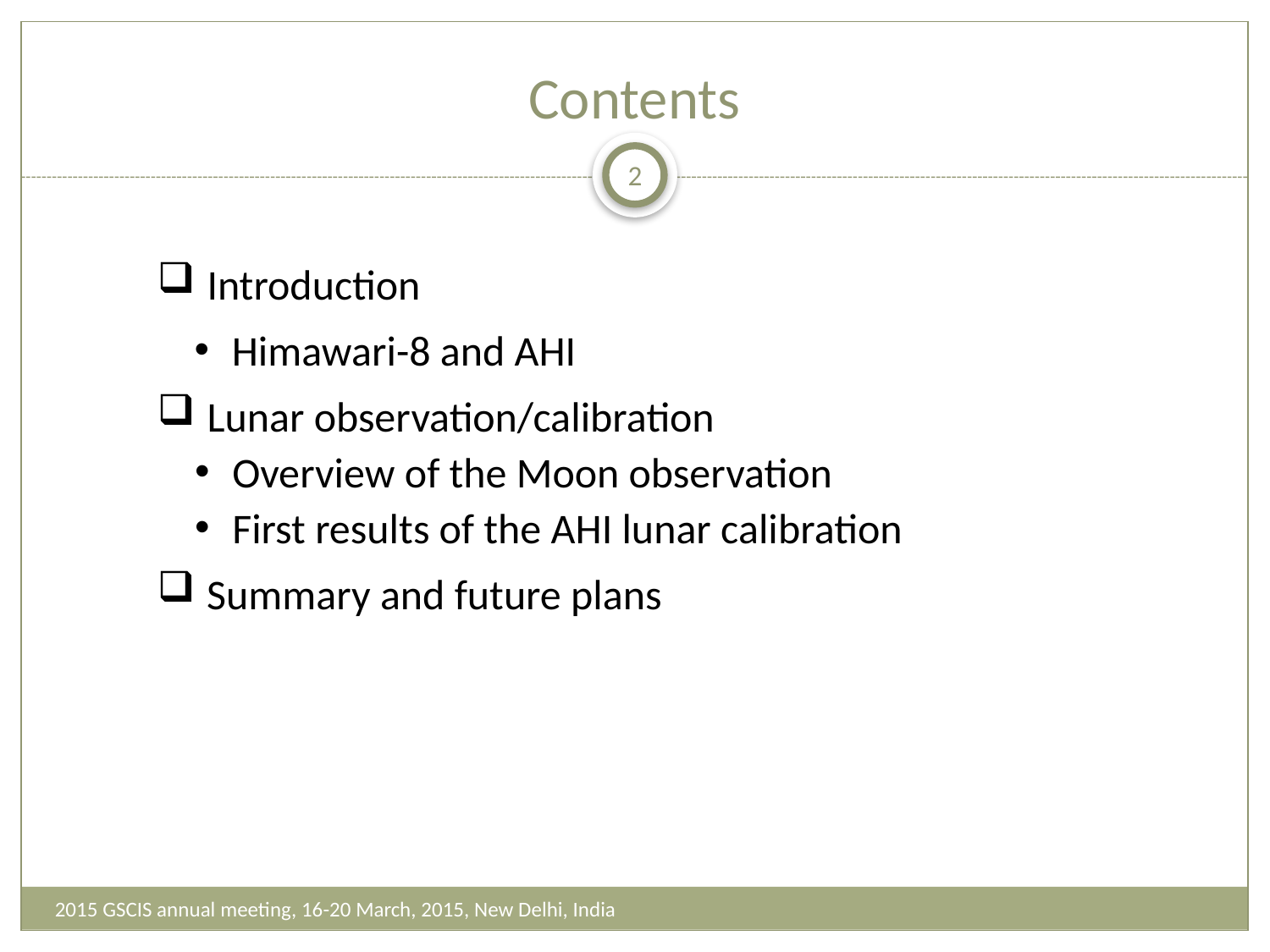

# Contents
2
Introduction
Himawari-8 and AHI
Lunar observation/calibration
Overview of the Moon observation
First results of the AHI lunar calibration
Summary and future plans
2015 GSCIS annual meeting, 16-20 March, 2015, New Delhi, India